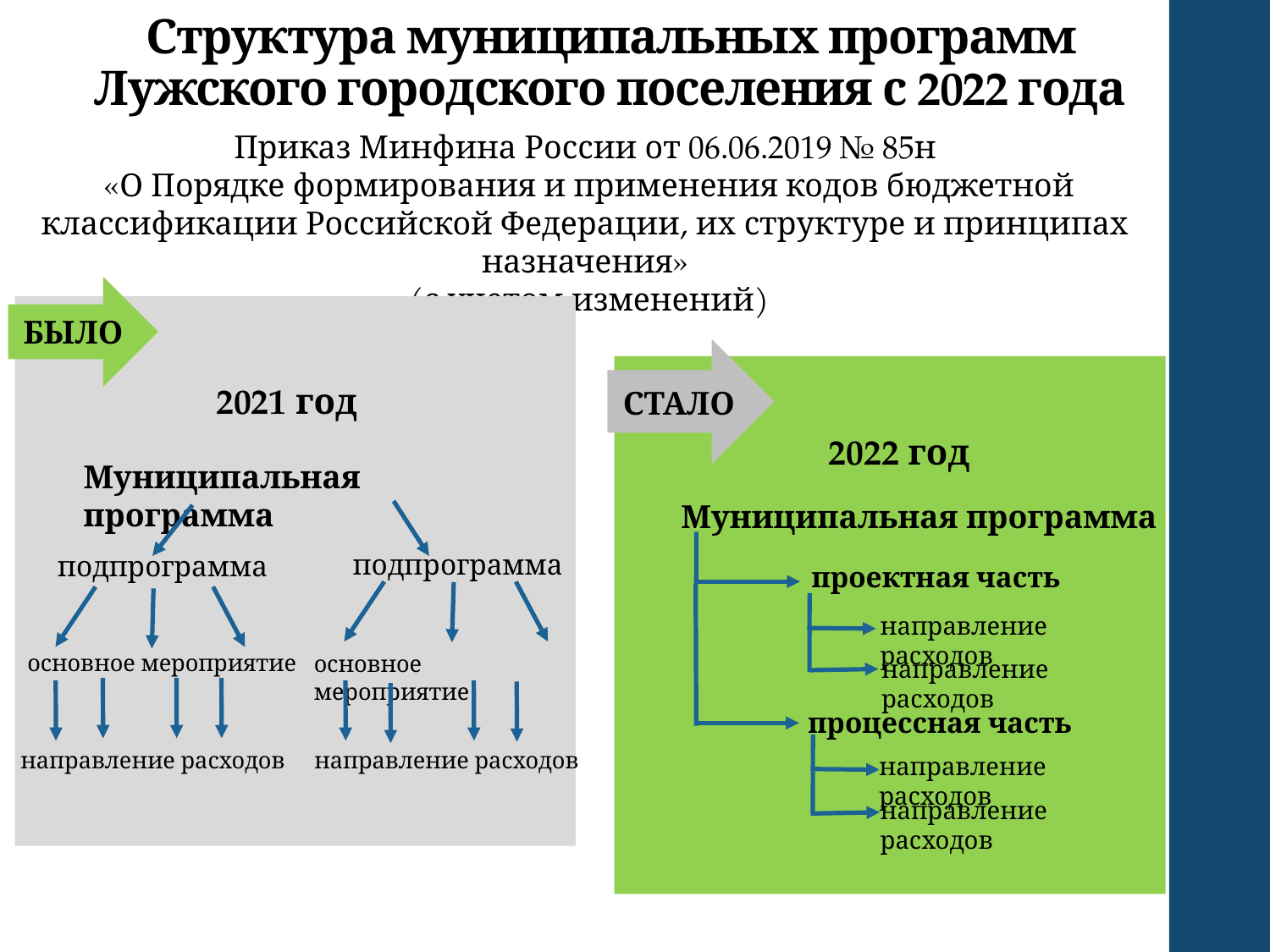

# Структура муниципальных программ Лужского городского поселения с 2022 года
Приказ Минфина России от 06.06.2019 № 85н
 «О Порядке формирования и применения кодов бюджетной классификации Российской Федерации, их структуре и принципах назначения»
 (с учетом изменений)

БЫЛО

2021 год
СТАЛО
2022 год
Муниципальная программа
Муниципальная программа
подпрограмма
подпрограмма
проектная часть
направление расходов
основное мероприятие
основное мероприятие
направление расходов
процессная часть
направление расходов
направление расходов
направление расходов
направление расходов